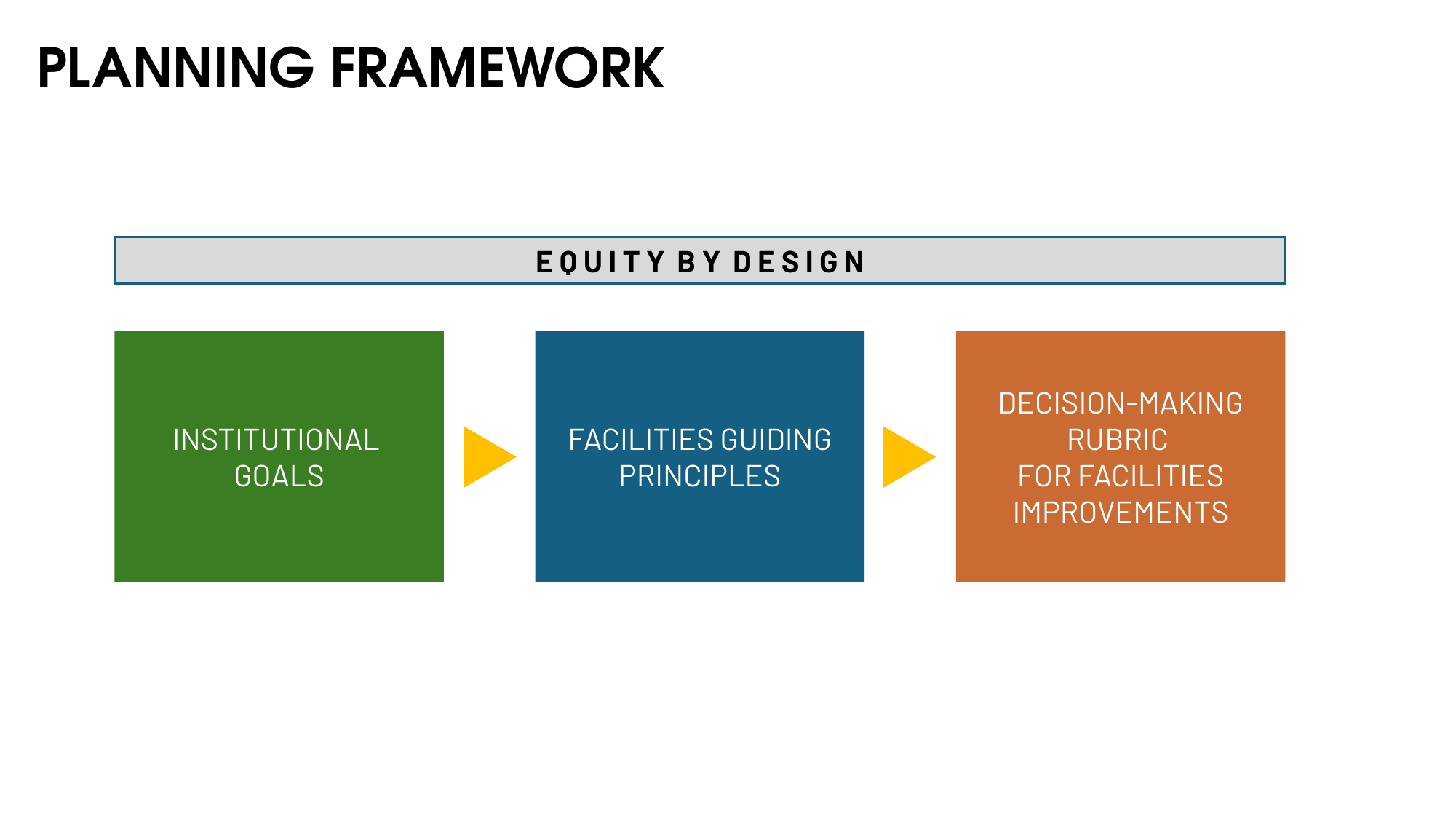

PLANNING FRAMEWORK
E Q U I T Y  B Y  D E S I G N
INSTITUTIONAL
GOALS
FACILITIES GUIDING PRINCIPLES
DECISION-MAKING RUBRIC
FOR FACILITIES IMPROVEMENTS